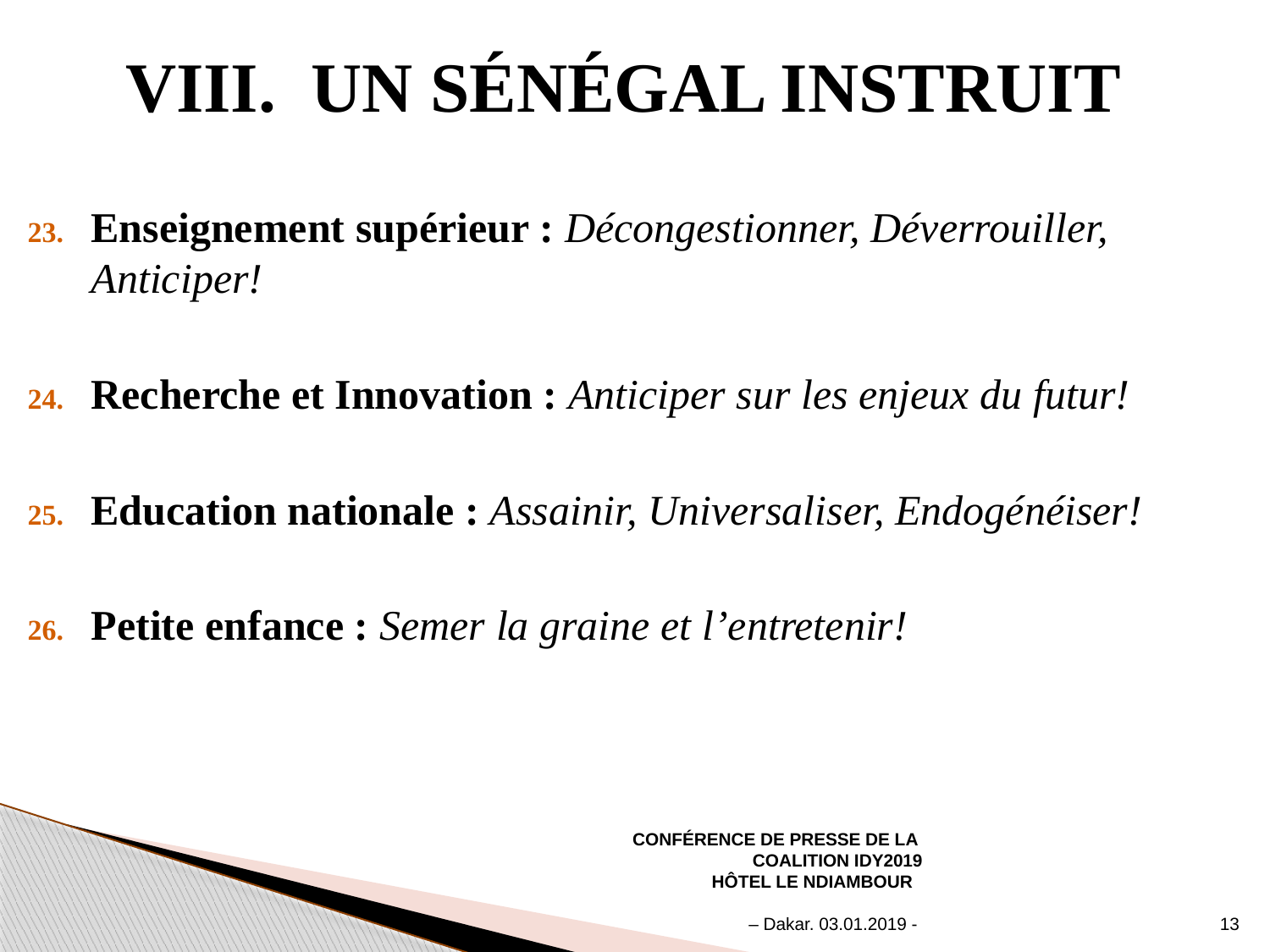

# UN SÉNÉGAL INSTRUIT

Enseignement supérieur : Décongestionner, Déverrouiller, Anticiper!

Recherche et Innovation : Anticiper sur les enjeux du futur!

Education nationale : Assainir, Universaliser, Endogénéiser!

Petite enfance : Semer la graine et l’entretenir!
CONFÉRENCE DE PRESSE DE LA
COALITION IDY2019
Hôtel le ndiambour
– Dakar. 03.01.2019 -
13